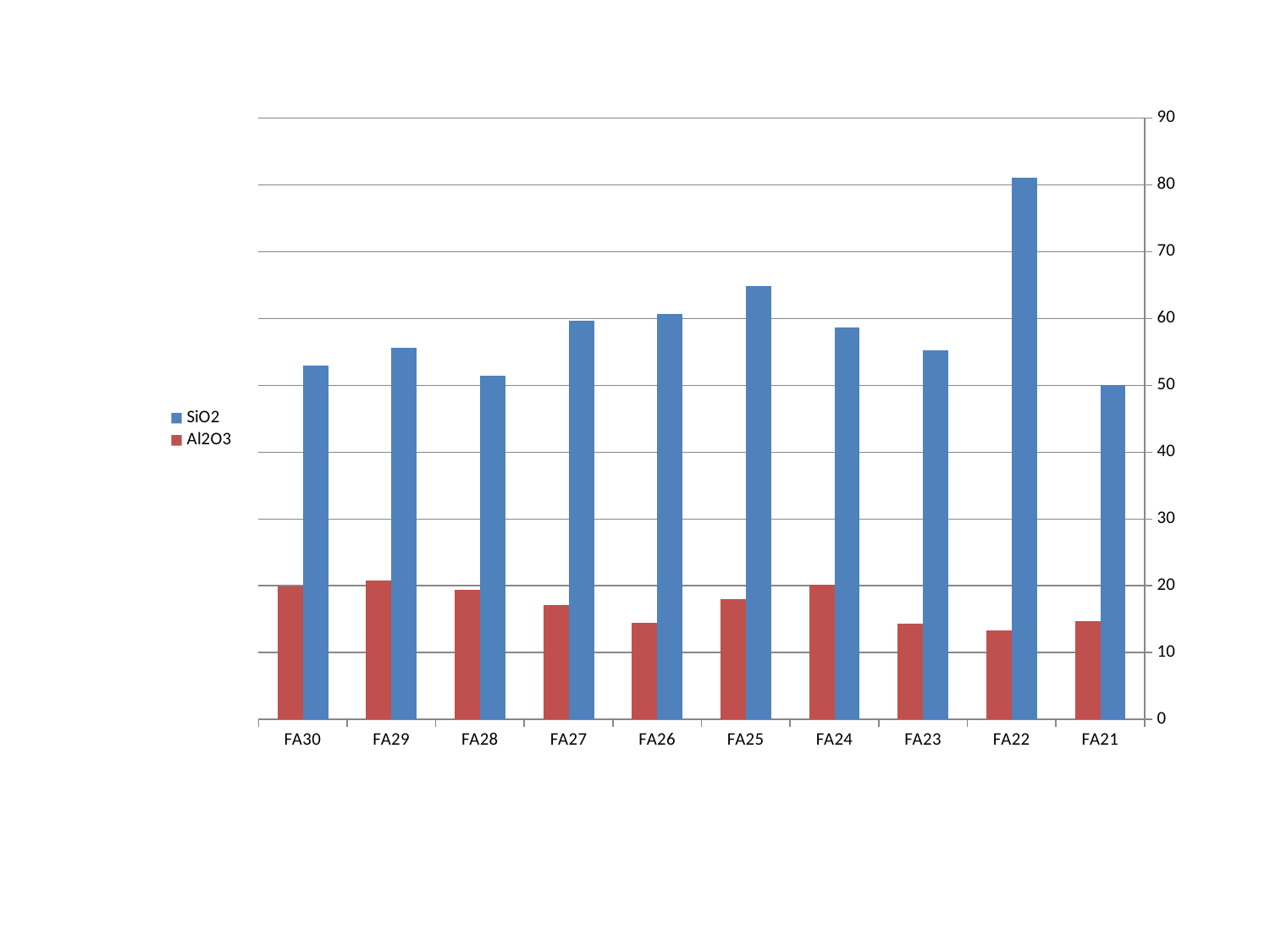

### Chart

| Category | SiO2 | Al2O3 |
|---|---|---|
| FA21 | 50.01 | 14.7 |
| FA22 | 81.13 | 13.31 |
| FA23 | 55.29 | 14.36 |
| FA24 | 58.67 | 20.1 |
| FA25 | 64.93 | 18.0 |
| FA26 | 60.67 | 14.44 |
| FA27 | 59.67 | 17.1 |
| FA28 | 51.5 | 19.38 |
| FA29 | 55.6 | 20.8 |
| FA30 | 52.95 | 19.92 |